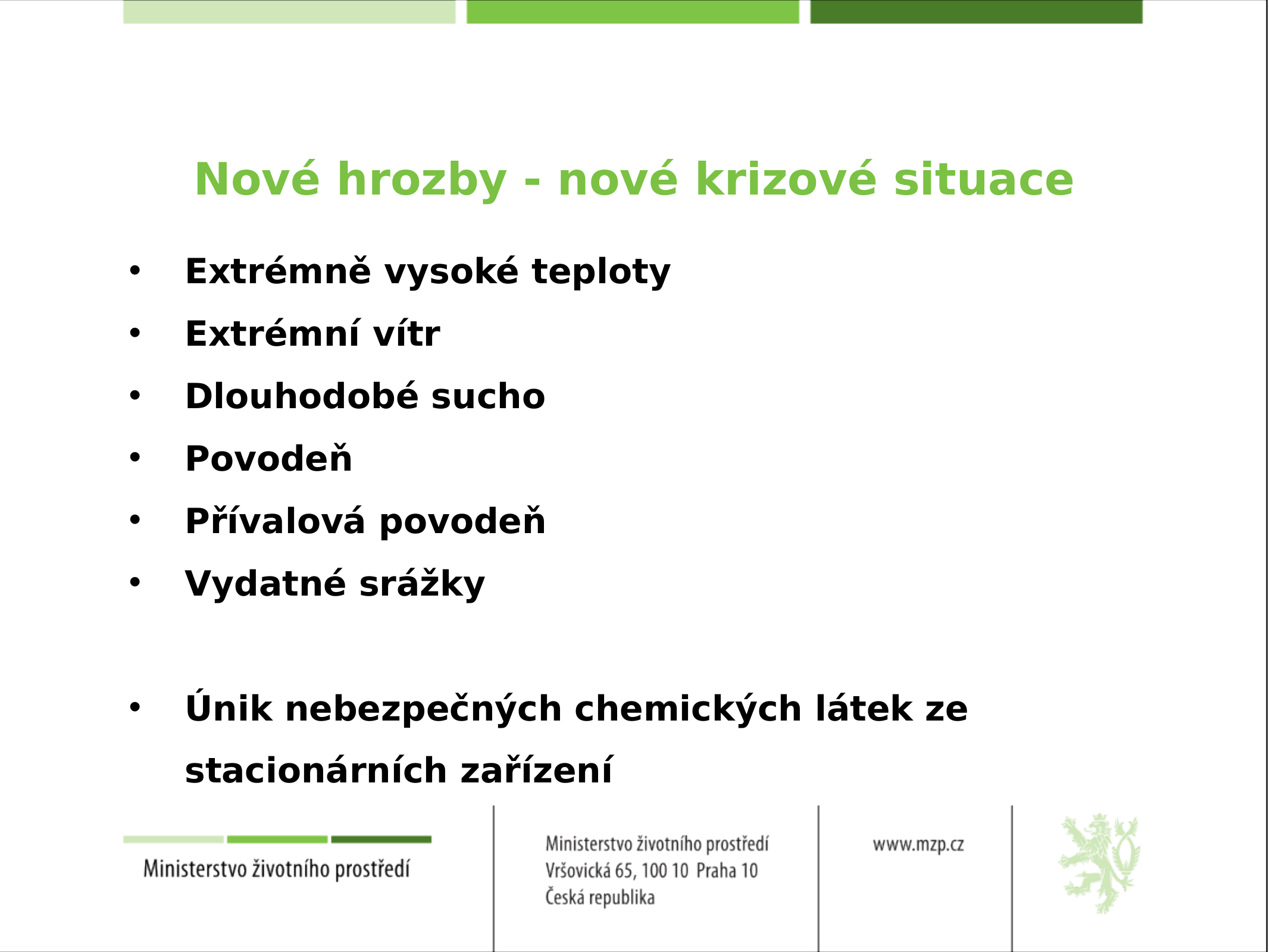

# Nové hrozby - nové krizové situace
Extrémně vysoké teploty
Extrémní vítr
Dlouhodobé sucho
Povodeň
Přívalová povodeň
Vydatné srážky

Únik nebezpečných chemických látek ze stacionárních zařízení